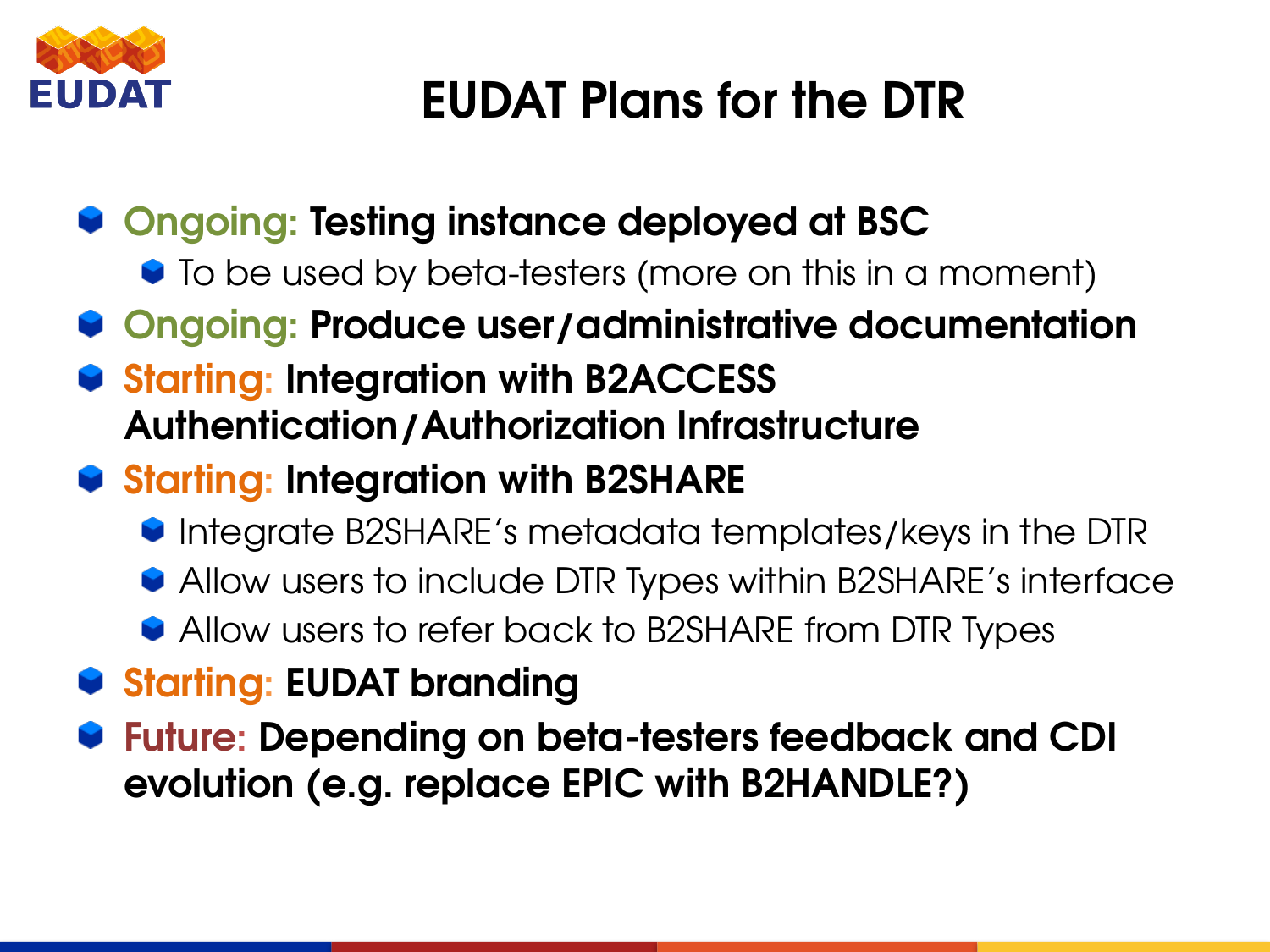

# EUDAT Plans for the DTR
Ongoing: Testing instance deployed at BSC
To be used by beta-testers (more on this in a moment)
Ongoing: Produce user/administrative documentation
Starting: Integration with B2ACCESS Authentication/Authorization Infrastructure
Starting: Integration with B2SHARE
Integrate B2SHARE’s metadata templates/keys in the DTR
Allow users to include DTR Types within B2SHARE’s interface
Allow users to refer back to B2SHARE from DTR Types
Starting: EUDAT branding
Future: Depending on beta-testers feedback and CDI evolution (e.g. replace EPIC with B2HANDLE?)